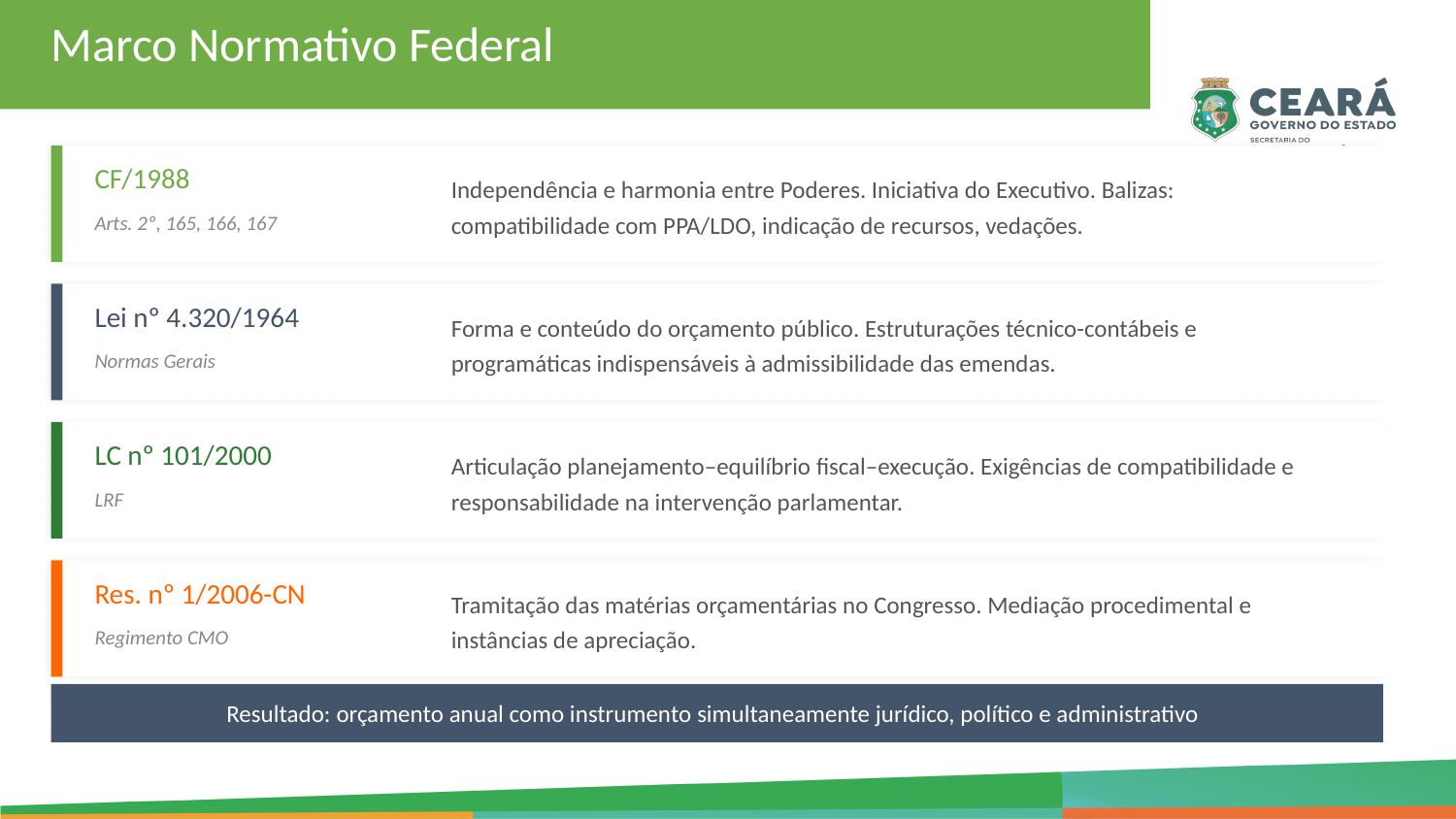

Marco Normativo Federal

CF/1988
Independência e harmonia entre Poderes. Iniciativa do Executivo. Balizas: compatibilidade com PPA/LDO, indicação de recursos, vedações.
Arts. 2º, 165, 166, 167

Lei nº 4.320/1964
Forma e conteúdo do orçamento público. Estruturações técnico-contábeis e programáticas indispensáveis à admissibilidade das emendas.
Normas Gerais

LC nº 101/2000
Articulação planejamento–equilíbrio fiscal–execução. Exigências de compatibilidade e responsabilidade na intervenção parlamentar.
LRF

Res. nº 1/2006-CN
Tramitação das matérias orçamentárias no Congresso. Mediação procedimental e instâncias de apreciação.
Regimento CMO

Resultado: orçamento anual como instrumento simultaneamente jurídico, político e administrativo